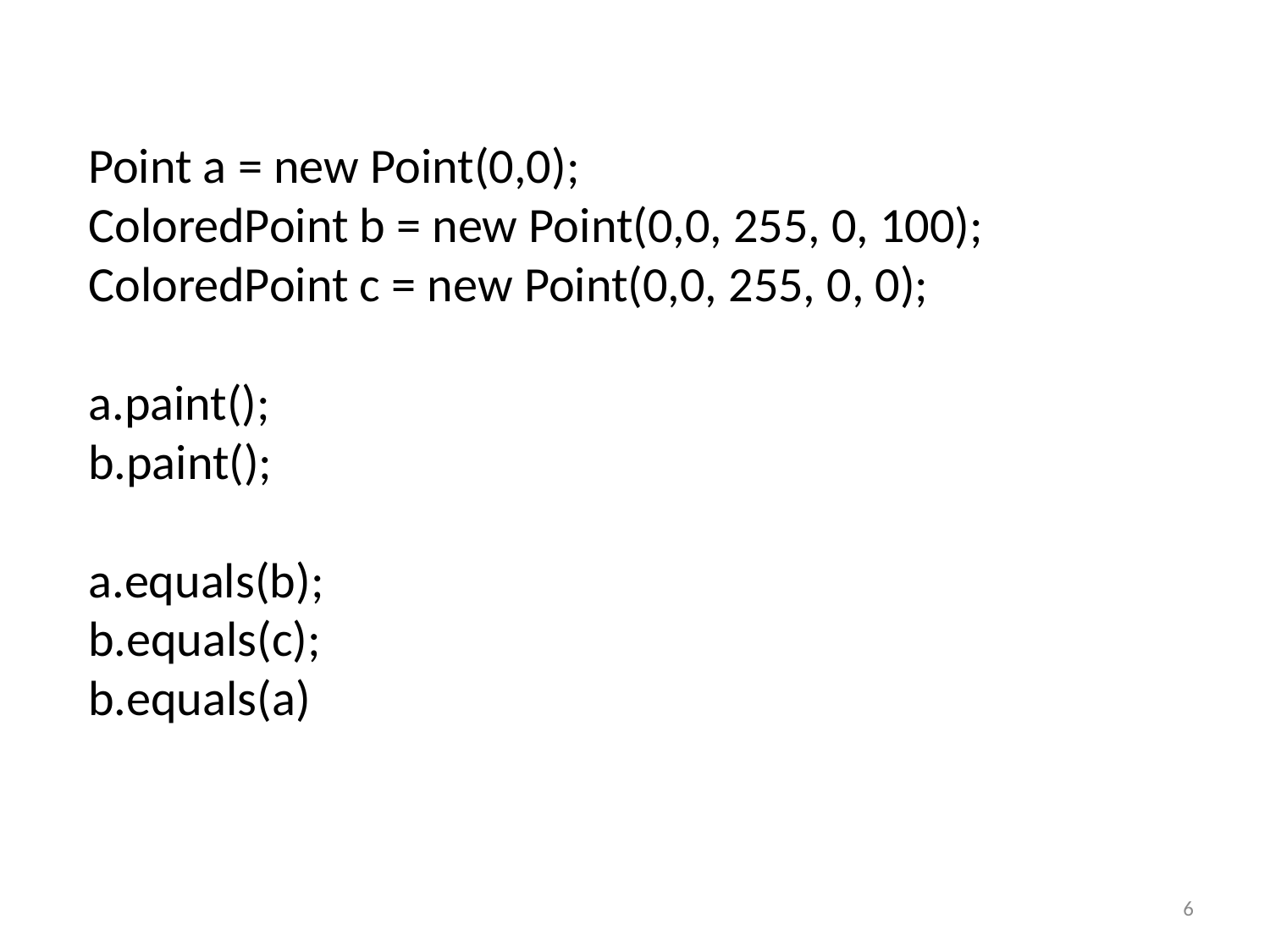

Point a = new Point(0,0);
ColoredPoint b = new Point(0,0, 255, 0, 100);
ColoredPoint c = new Point(0,0, 255, 0, 0);

a.paint();
b.paint();

a.equals(b);
b.equals(c);
b.equals(a)

6